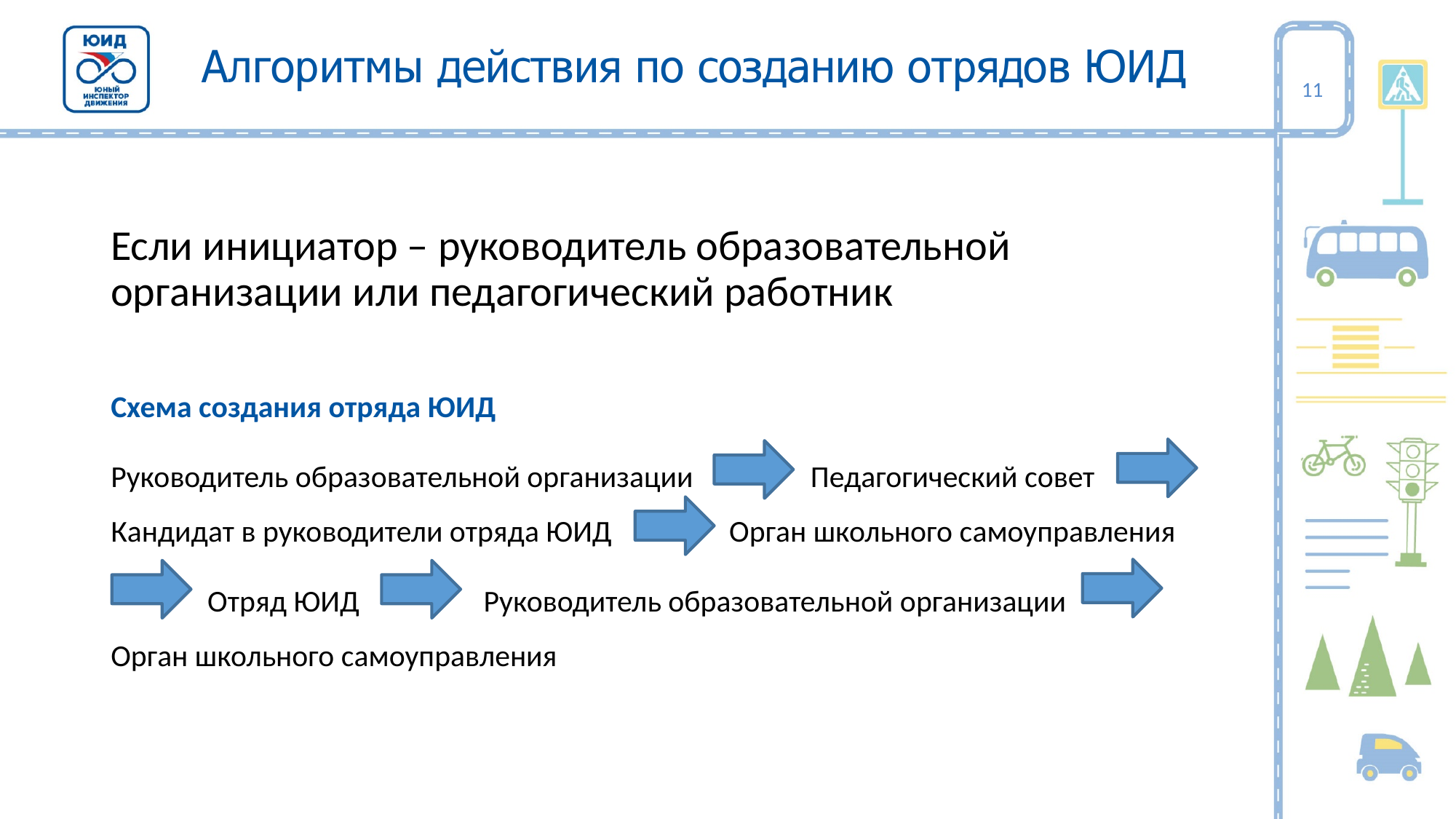

Алгоритмы действия по созданию отрядов ЮИД
11
Если инициатор – руководитель образовательной организации или педагогический работник

Схема создания отряда ЮИД
Руководитель образовательной организации                 Педагогический совет                Кандидат в руководители отряда ЮИД                 Орган школьного самоуправления
              Отряд ЮИД                  Руководитель образовательной организации                 Орган школьного самоуправления